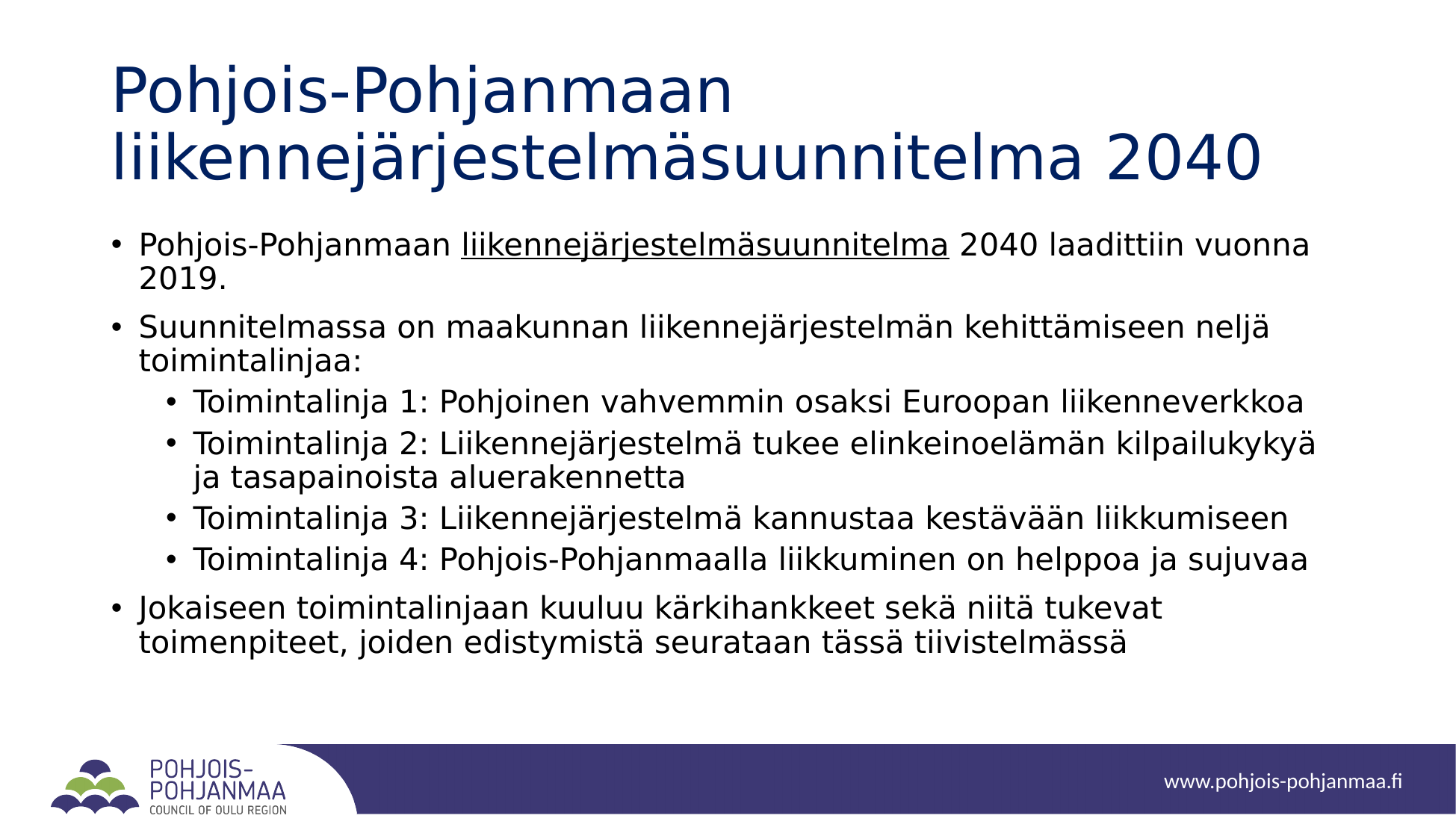

# Pohjois-Pohjanmaan liikennejärjestelmäsuunnitelma 2040
Pohjois-Pohjanmaan liikennejärjestelmäsuunnitelma 2040 laadittiin vuonna 2019.
Suunnitelmassa on maakunnan liikennejärjestelmän kehittämiseen neljä toimintalinjaa:
Toimintalinja 1: Pohjoinen vahvemmin osaksi Euroopan liikenneverkkoa
Toimintalinja 2: Liikennejärjestelmä tukee elinkeinoelämän kilpailukykyä ja tasapainoista aluerakennetta
Toimintalinja 3: Liikennejärjestelmä kannustaa kestävään liikkumiseen
Toimintalinja 4: Pohjois-Pohjanmaalla liikkuminen on helppoa ja sujuvaa
Jokaiseen toimintalinjaan kuuluu kärkihankkeet sekä niitä tukevat toimenpiteet, joiden edistymistä seurataan tässä tiivistelmässä